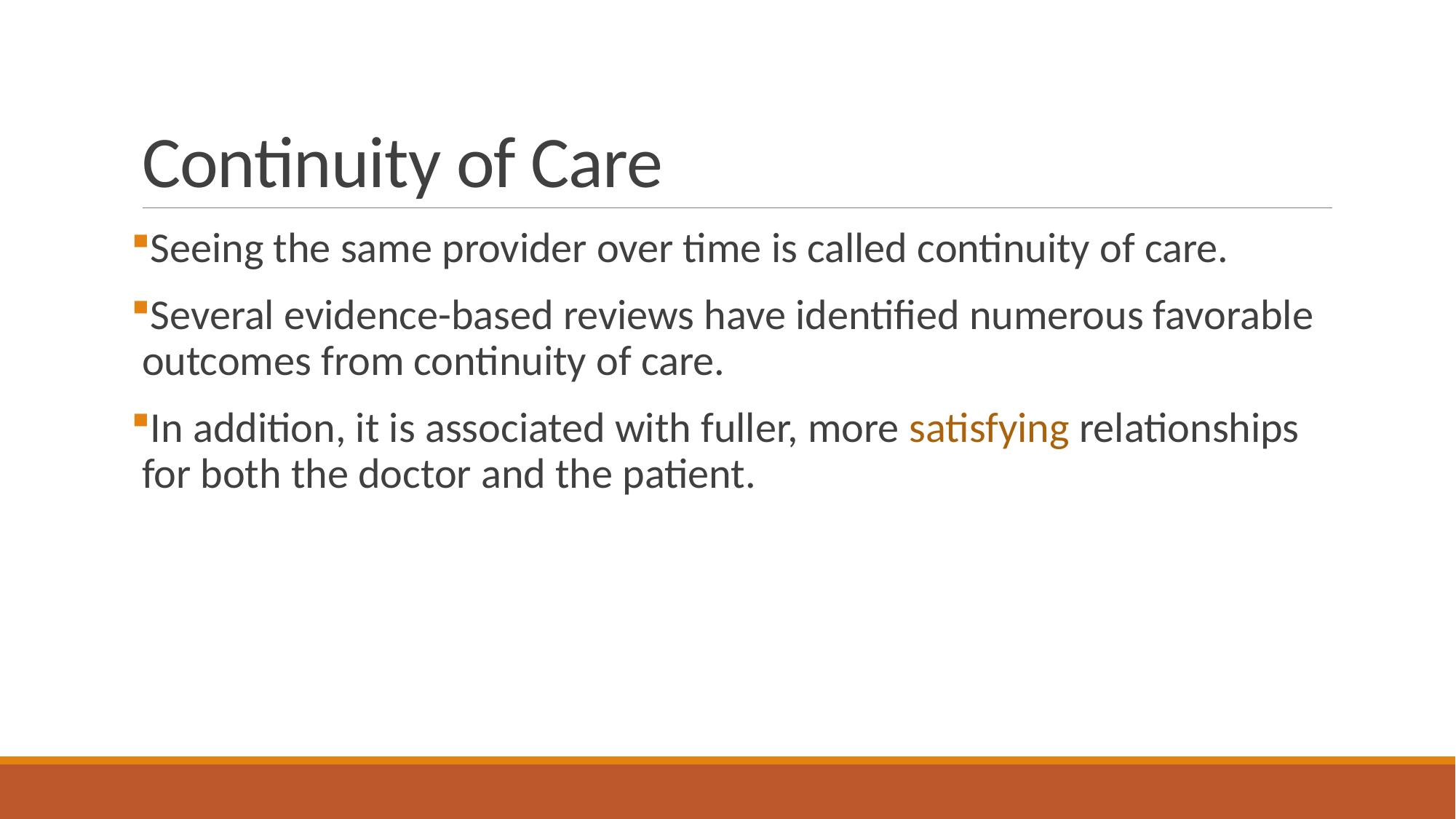

# Continuity of Care
Seeing the same provider over time is called continuity of care.
Several evidence-based reviews have identified numerous favorable outcomes from continuity of care.
In addition, it is associated with fuller, more satisfying relationships for both the doctor and the patient.